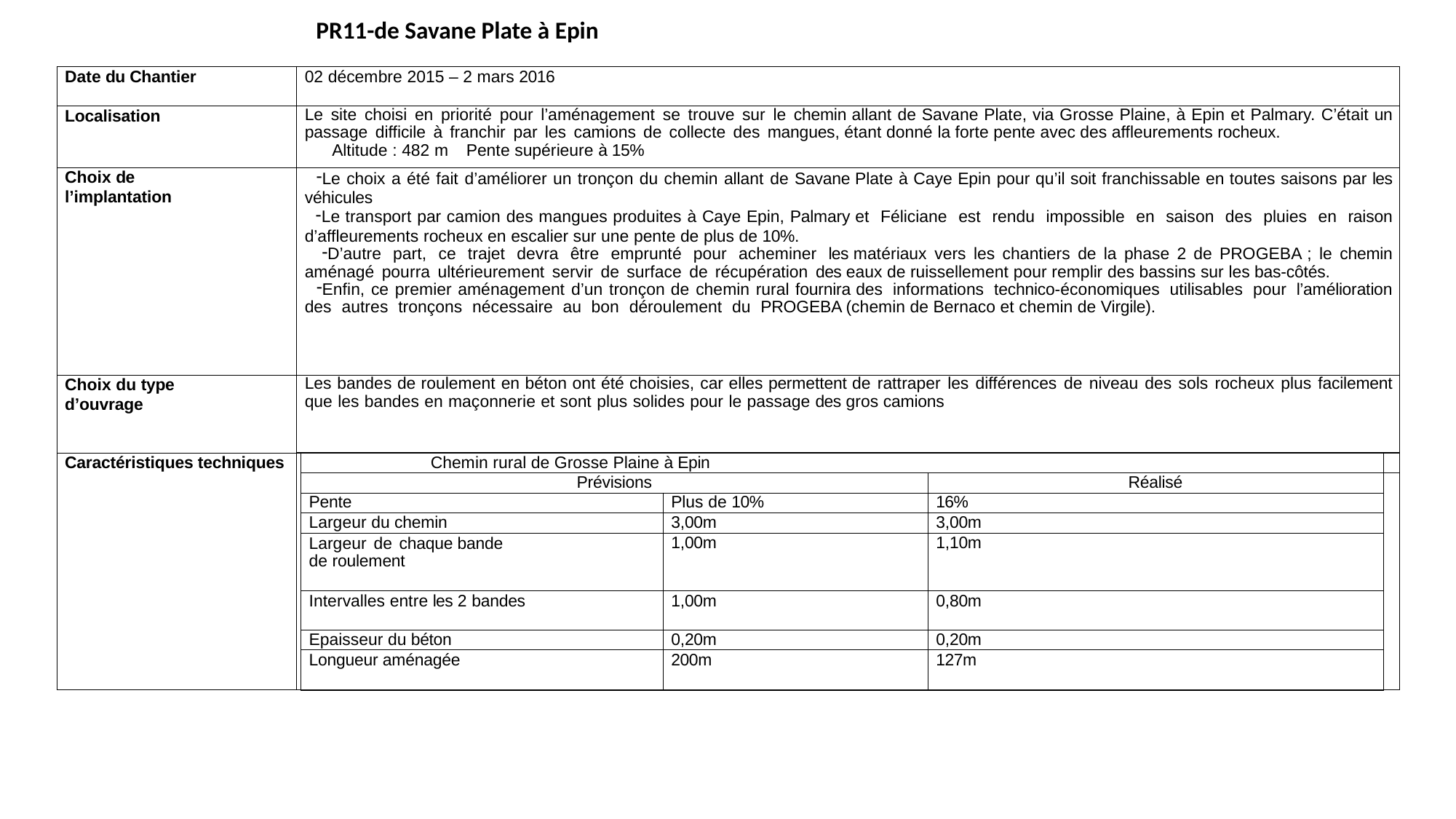

PR11-de Savane Plate à Epin
| Date du Chantier | 02 décembre 2015 – 2 mars 2016 |  |  |  |  |
| --- | --- | --- | --- | --- | --- |
| Localisation | Le site choisi en priorité pour l’aménagement se trouve sur le chemin allant de Savane Plate, via Grosse Plaine, à Epin et Palmary. C’était un passage difficile à franchir par les camions de collecte des mangues, étant donné la forte pente avec des affleurements rocheux. Altitude : 482 m Pente supérieure à 15% |  |  |  |  |
| Choix de l’implantation | Le choix a été fait d’améliorer un tronçon du chemin allant de Savane Plate à Caye Epin pour qu’il soit franchissable en toutes saisons par les véhicules Le transport par camion des mangues produites à Caye Epin, Palmary et Féliciane est rendu impossible en saison des pluies en raison d’affleurements rocheux en escalier sur une pente de plus de 10%. D’autre part, ce trajet devra être emprunté pour acheminer les matériaux vers les chantiers de la phase 2 de PROGEBA ; le chemin aménagé pourra ultérieurement servir de surface de récupération des eaux de ruissellement pour remplir des bassins sur les bas-côtés. Enfin, ce premier aménagement d’un tronçon de chemin rural fournira des informations technico-économiques utilisables pour l’amélioration des autres tronçons nécessaire au bon déroulement du PROGEBA (chemin de Bernaco et chemin de Virgile). |  |  |  |  |
| Choix du type d’ouvrage | Les bandes de roulement en béton ont été choisies, car elles permettent de rattraper les différences de niveau des sols rocheux plus facilement que les bandes en maçonnerie et sont plus solides pour le passage des gros camions |  |  |  |  |
| Caractéristiques techniques |  | Chemin rural de Grosse Plaine à Epin |  |  |  |
|  |  | Prévisions |  | Réalisé |  |
|  |  | Pente | Plus de 10% | 16% |  |
|  |  | Largeur du chemin | 3,00m | 3,00m |  |
|  |  | Largeur de chaque bande de roulement | 1,00m | 1,10m |  |
|  |  | Intervalles entre les 2 bandes | 1,00m | 0,80m |  |
|  |  | Epaisseur du béton | 0,20m | 0,20m |  |
|  |  | Longueur aménagée | 200m | 127m |  |